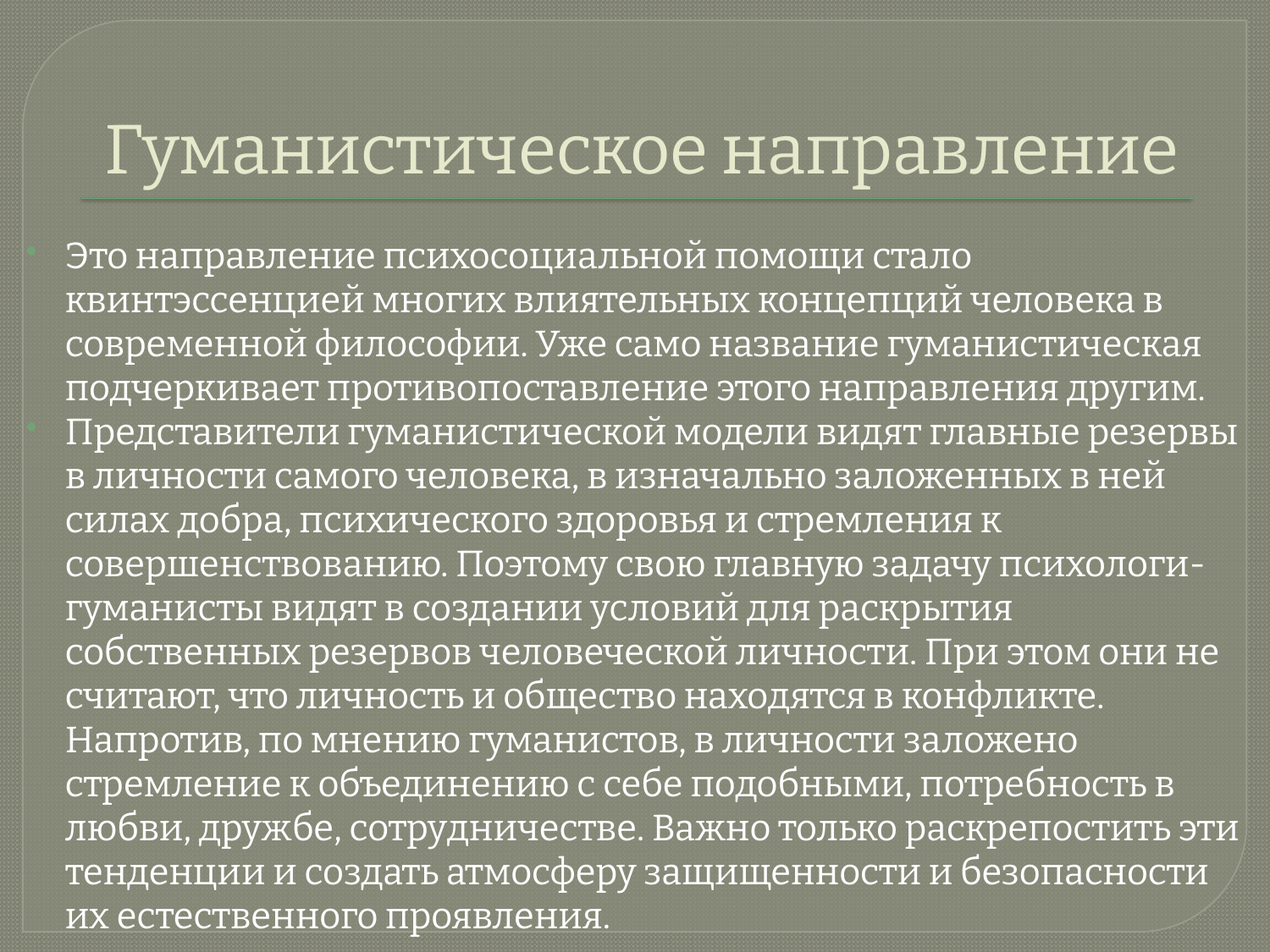

# Гуманистическое направление
Это направление психосоциальной помощи стало квинтэссенцией многих влиятельных концепций человека в современной философии. Уже само название гуманистическая подчеркивает противопоставление этого направления другим.
Представители гуманистической модели видят главные резервы в личности самого человека, в изначально заложенных в ней силах добра, психического здоровья и стремления к совершенствованию. Поэтому свою главную задачу психологи-гуманисты видят в создании условий для раскрытия собственных резервов человеческой личности. При этом они не считают, что личность и общество находятся в конфликте. Напротив, по мнению гуманистов, в личности заложено стремление к объединению с себе подобными, потребность в любви, дружбе, сотрудничестве. Важно только раскрепостить эти тенденции и создать атмосферу защищенности и безопасности их естественного проявления.